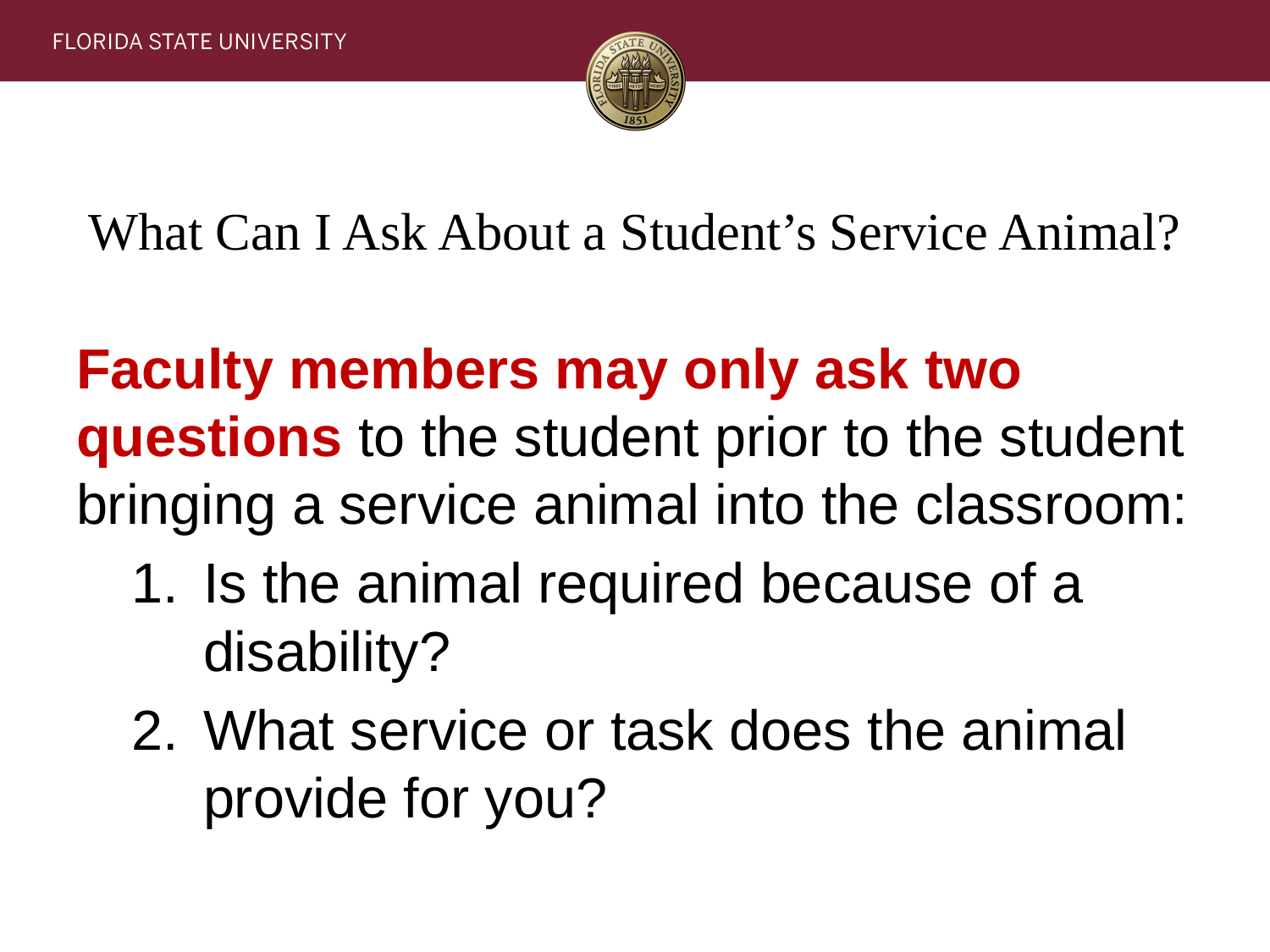

# What Can I Ask About a Student’s Service Animal?
Faculty members may only ask two questions to the student prior to the student bringing a service animal into the classroom:
Is the animal required because of a disability?
What service or task does the animal provide for you?